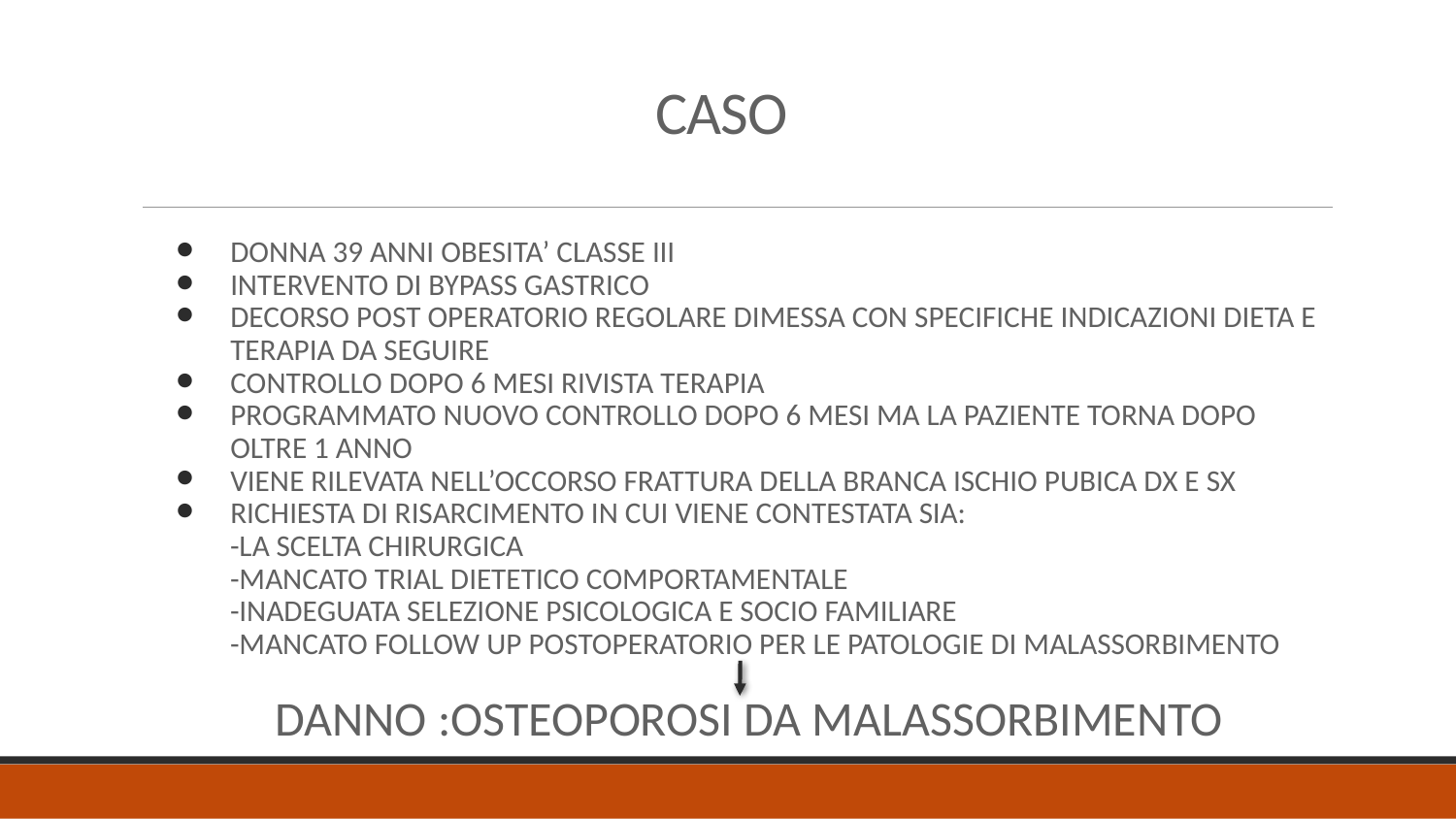

# CASO
DONNA 39 ANNI OBESITA’ CLASSE III
INTERVENTO DI BYPASS GASTRICO
DECORSO POST OPERATORIO REGOLARE DIMESSA CON SPECIFICHE INDICAZIONI DIETA E TERAPIA DA SEGUIRE
CONTROLLO DOPO 6 MESI RIVISTA TERAPIA
PROGRAMMATO NUOVO CONTROLLO DOPO 6 MESI MA LA PAZIENTE TORNA DOPO OLTRE 1 ANNO
VIENE RILEVATA NELL’OCCORSO FRATTURA DELLA BRANCA ISCHIO PUBICA DX E SX
RICHIESTA DI RISARCIMENTO IN CUI VIENE CONTESTATA SIA:
        -LA SCELTA CHIRURGICA
        -MANCATO TRIAL DIETETICO COMPORTAMENTALE
        -INADEGUATA SELEZIONE PSICOLOGICA E SOCIO FAMILIARE
        -MANCATO FOLLOW UP POSTOPERATORIO PER LE PATOLOGIE DI MALASSORBIMENTO

DANNO :OSTEOPOROSI DA MALASSORBIMENTO